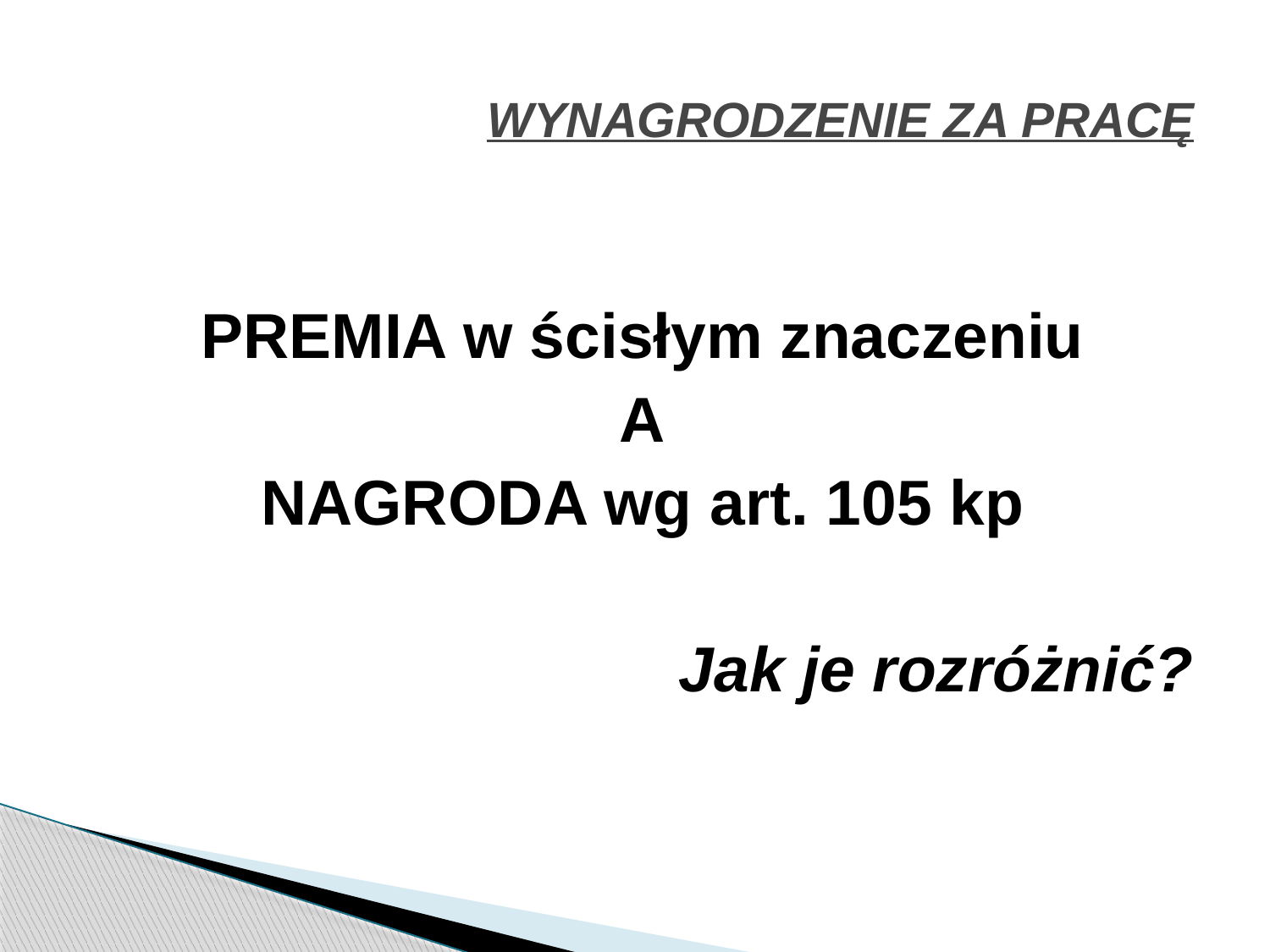

# WYNAGRODZENIE ZA PRACĘ

PREMIA w ścisłym znaczeniu
A
NAGRODA wg art. 105 kp

Jak je rozróżnić?